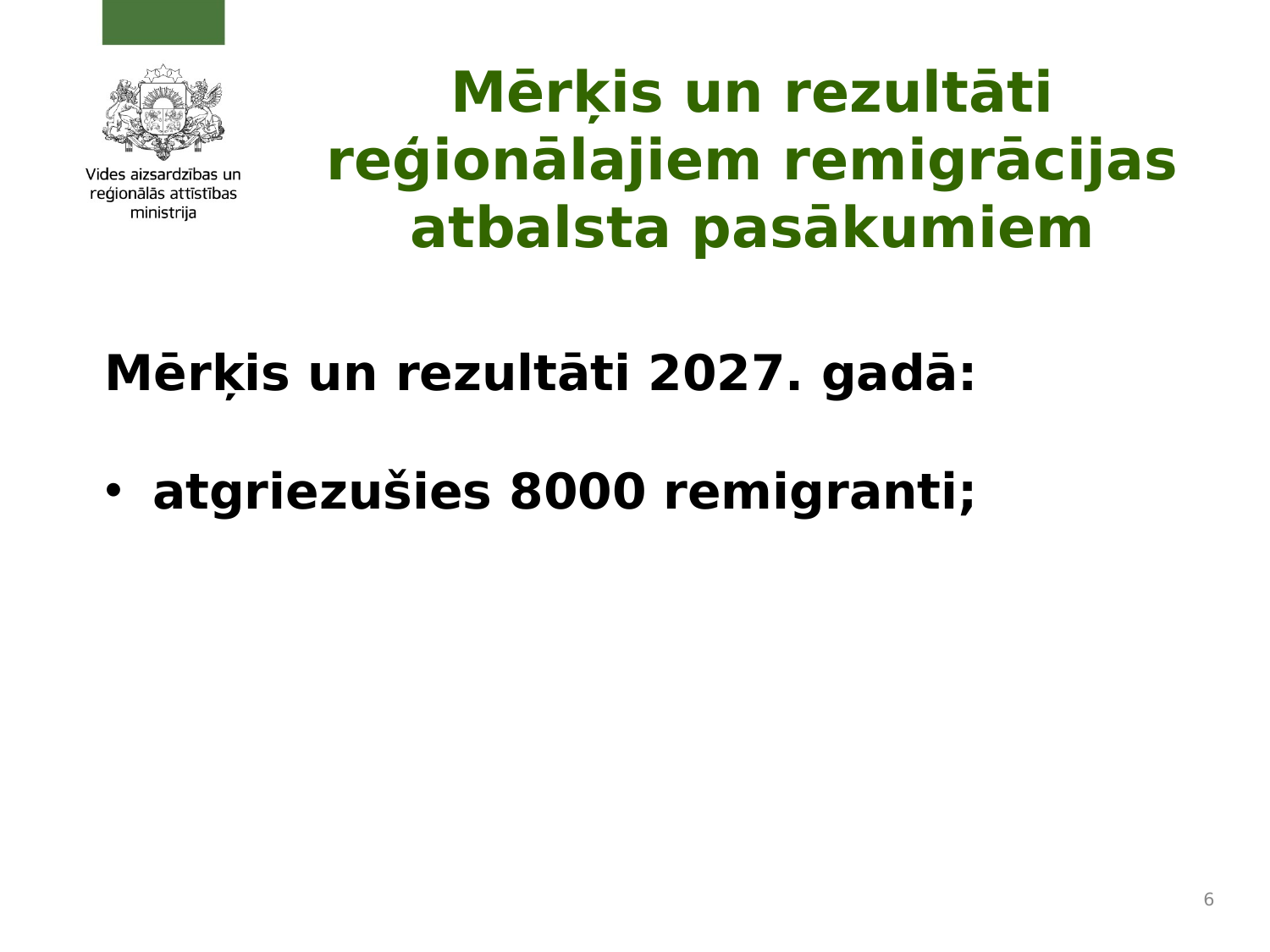

# Mērķis un rezultāti reģionālajiem remigrācijas atbalsta pasākumiem
Mērķis un rezultāti 2027. gadā:

atgriezušies 8000 remigranti;
6